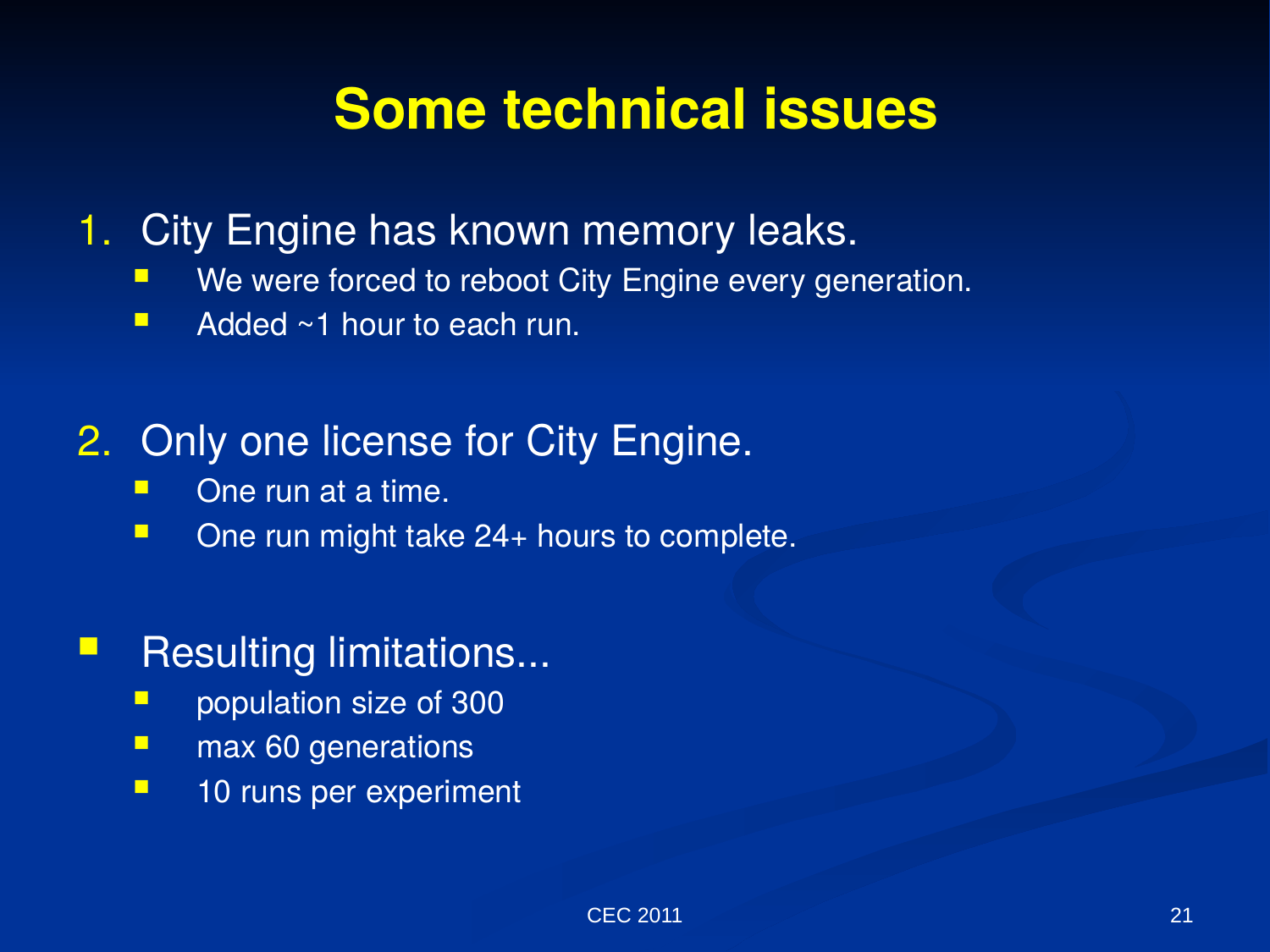

# Some technical issues
City Engine has known memory leaks.
We were forced to reboot City Engine every generation.
Added ~1 hour to each run.

Only one license for City Engine.
One run at a time.
One run might take 24+ hours to complete.

Resulting limitations...
population size of 300
max 60 generations
10 runs per experiment

CEC 2011
21